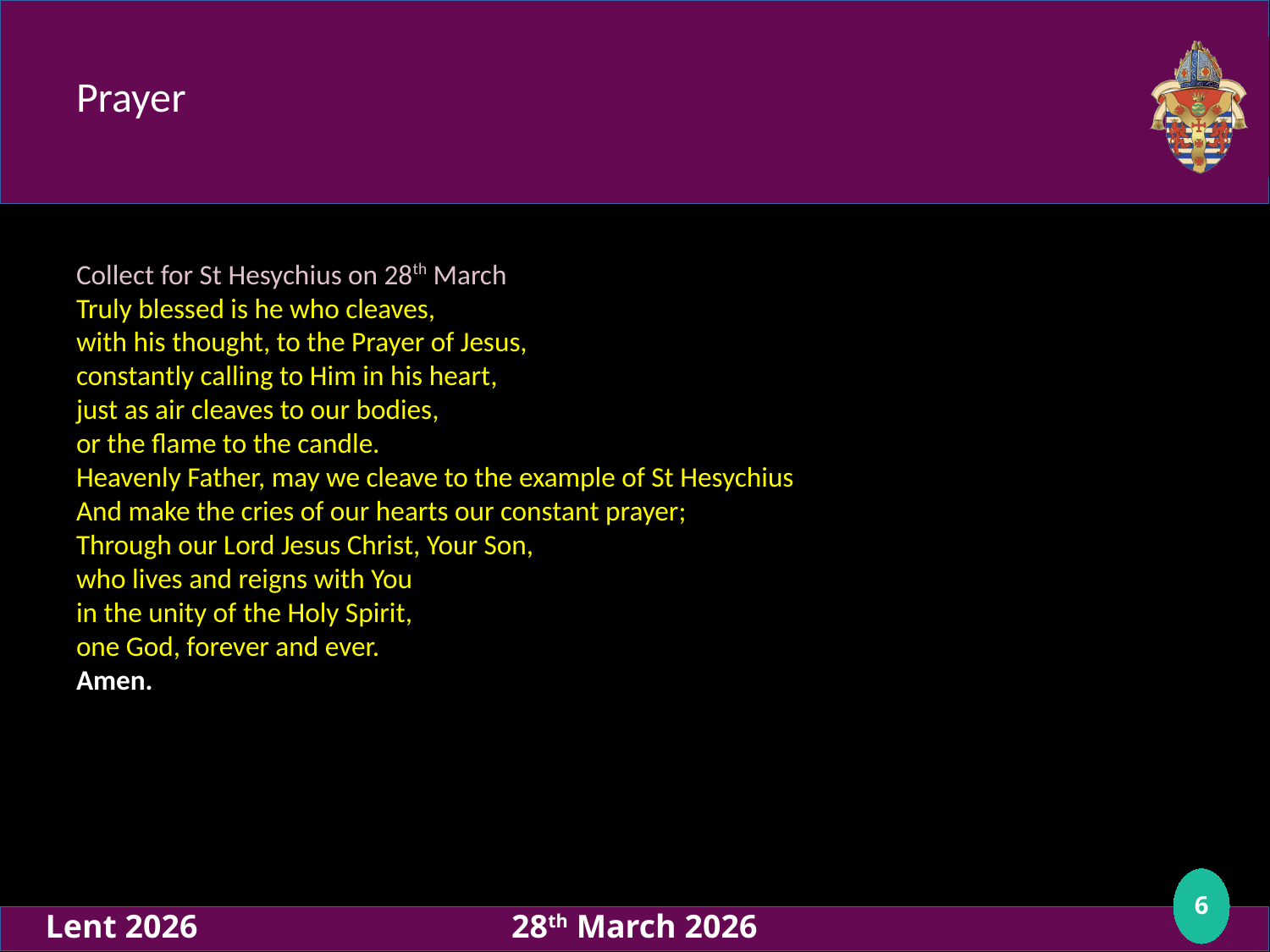

# Prayer
Collect for St Hesychius on 28th March
Truly blessed is he who cleaves,
with his thought, to the Prayer of Jesus,
constantly calling to Him in his heart,
just as air cleaves to our bodies,
or the flame to the candle.
Heavenly Father, may we cleave to the example of St Hesychius
And make the cries of our hearts our constant prayer;
Through our Lord Jesus Christ, Your Son,
who lives and reigns with You
in the unity of the Holy Spirit,
one God, forever and ever.
Amen.